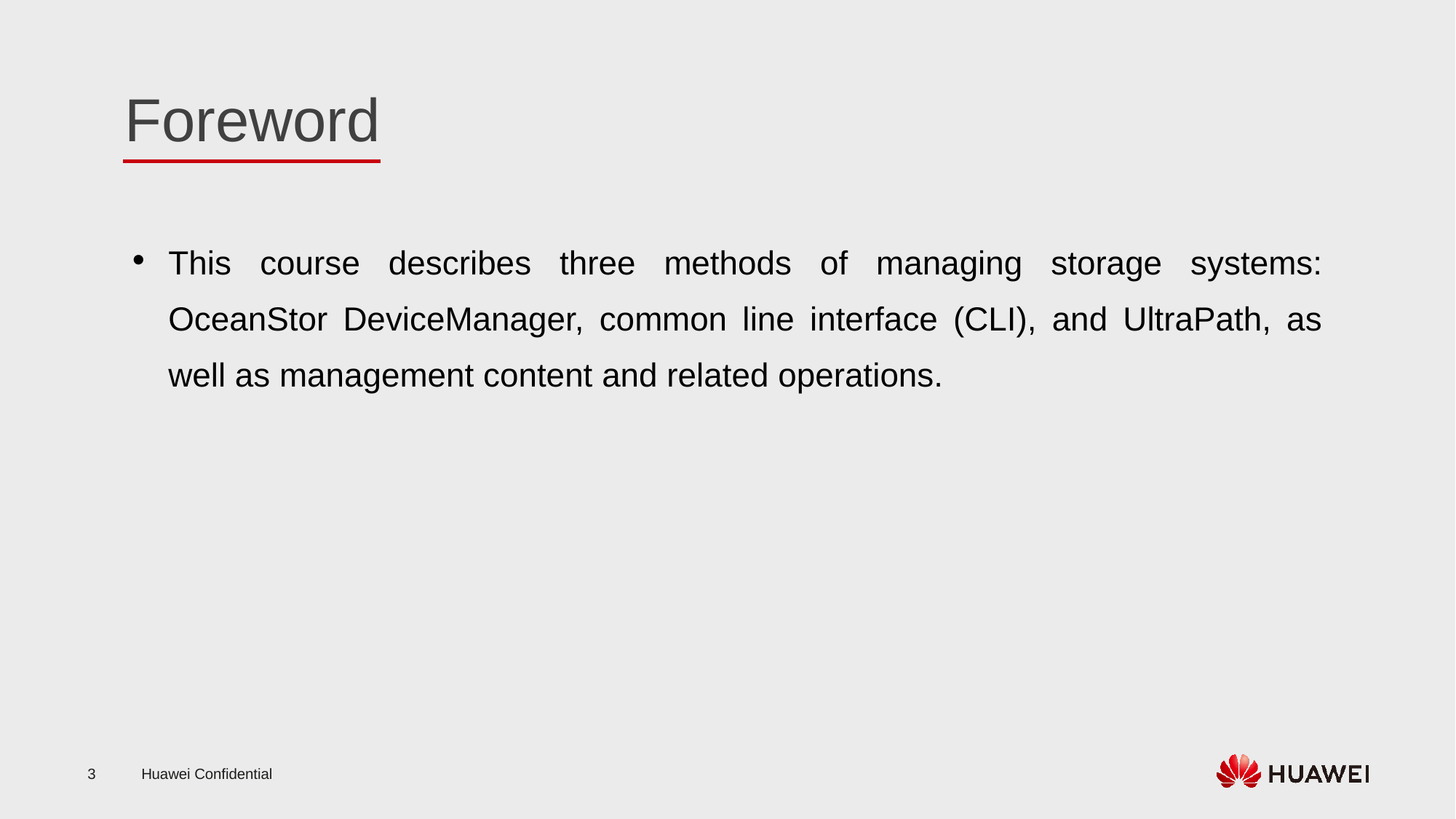

This course describes three methods of managing storage systems: OceanStor DeviceManager, common line interface (CLI), and UltraPath, as well as management content and related operations.